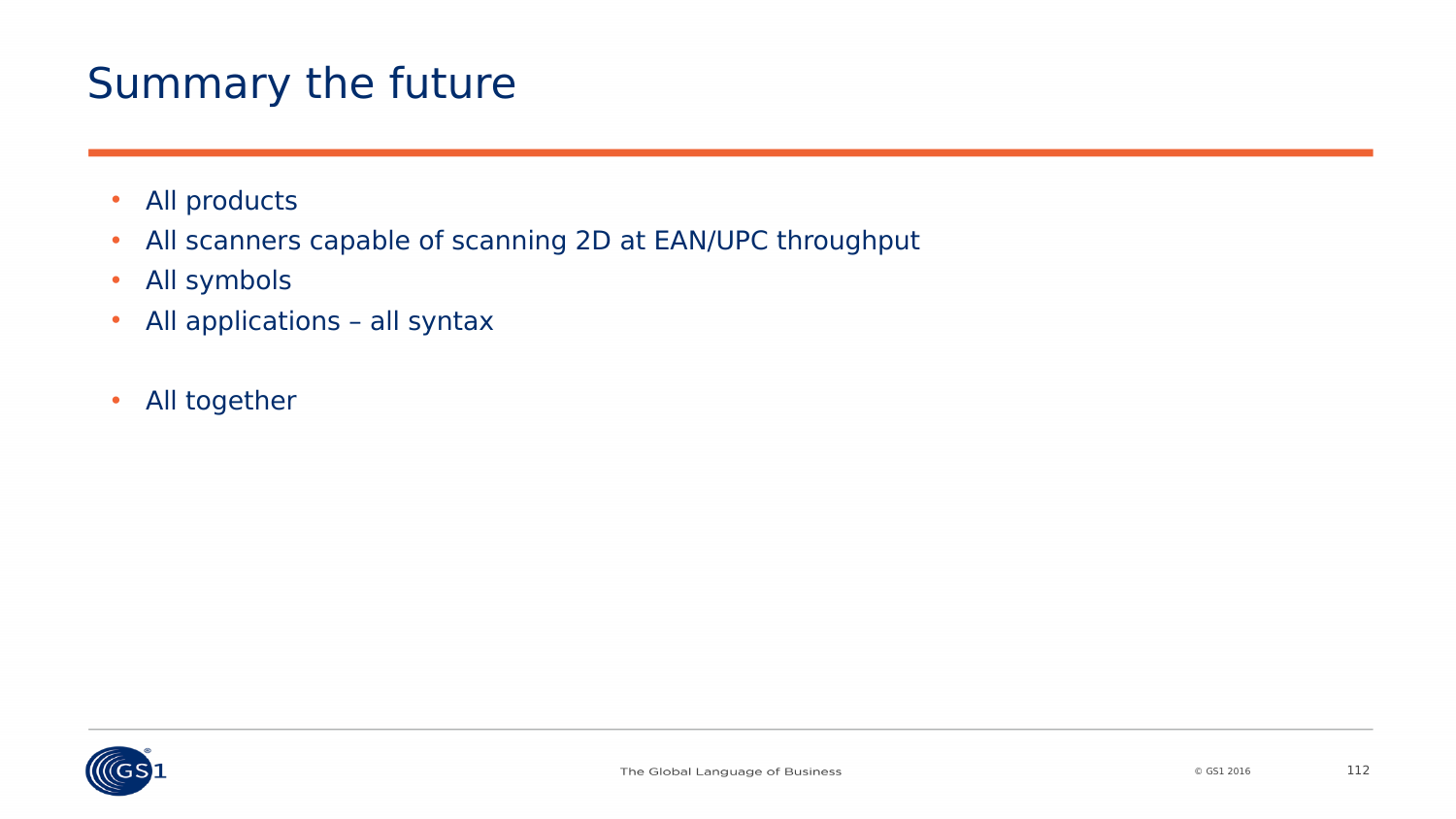

# Summary the future
All products
All scanners capable of scanning 2D at EAN/UPC throughput
All symbols
All applications – all syntax

All together
112